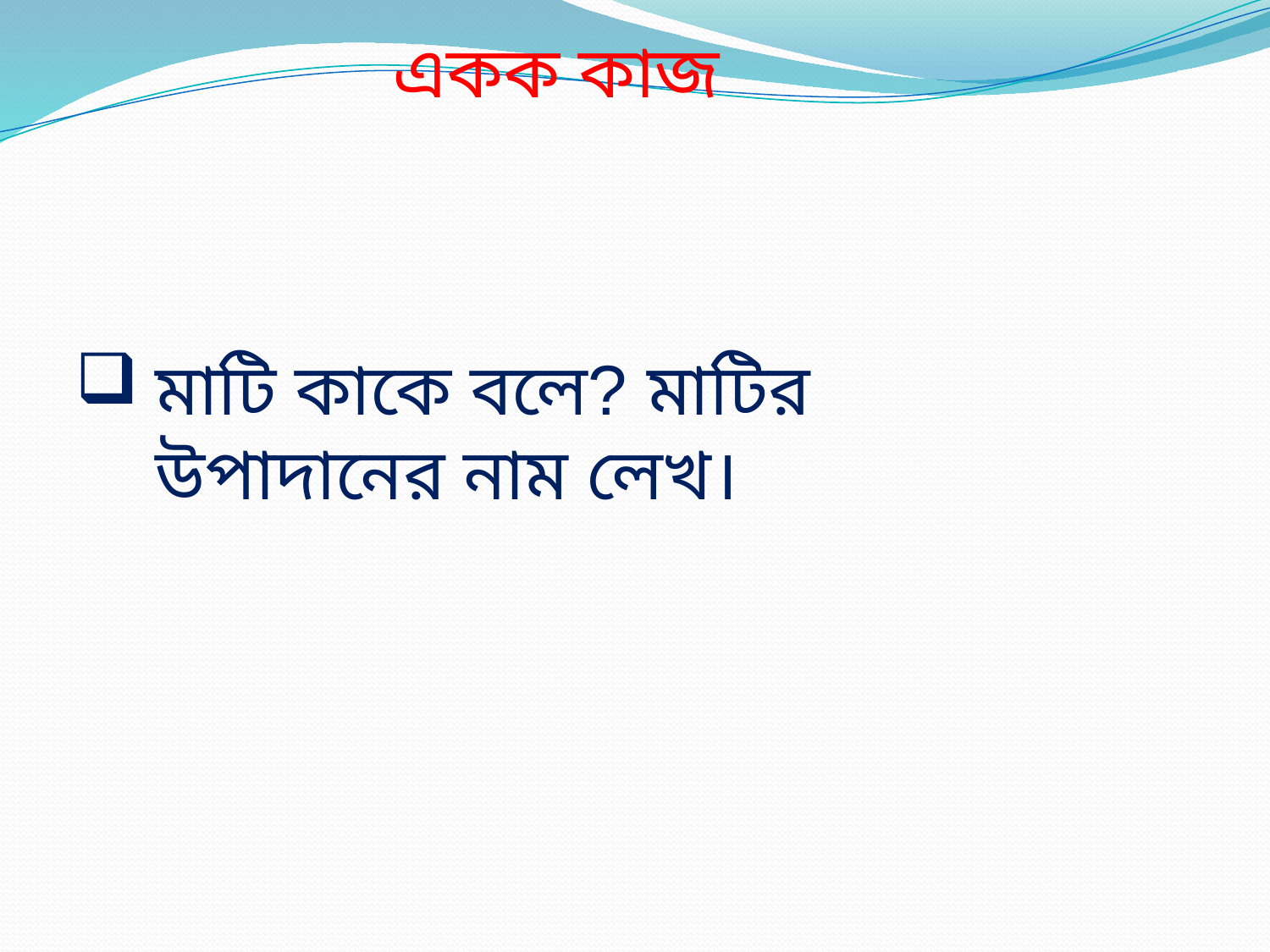

একক কাজ
মাটি কাকে বলে? মাটির উপাদানের নাম লেখ।